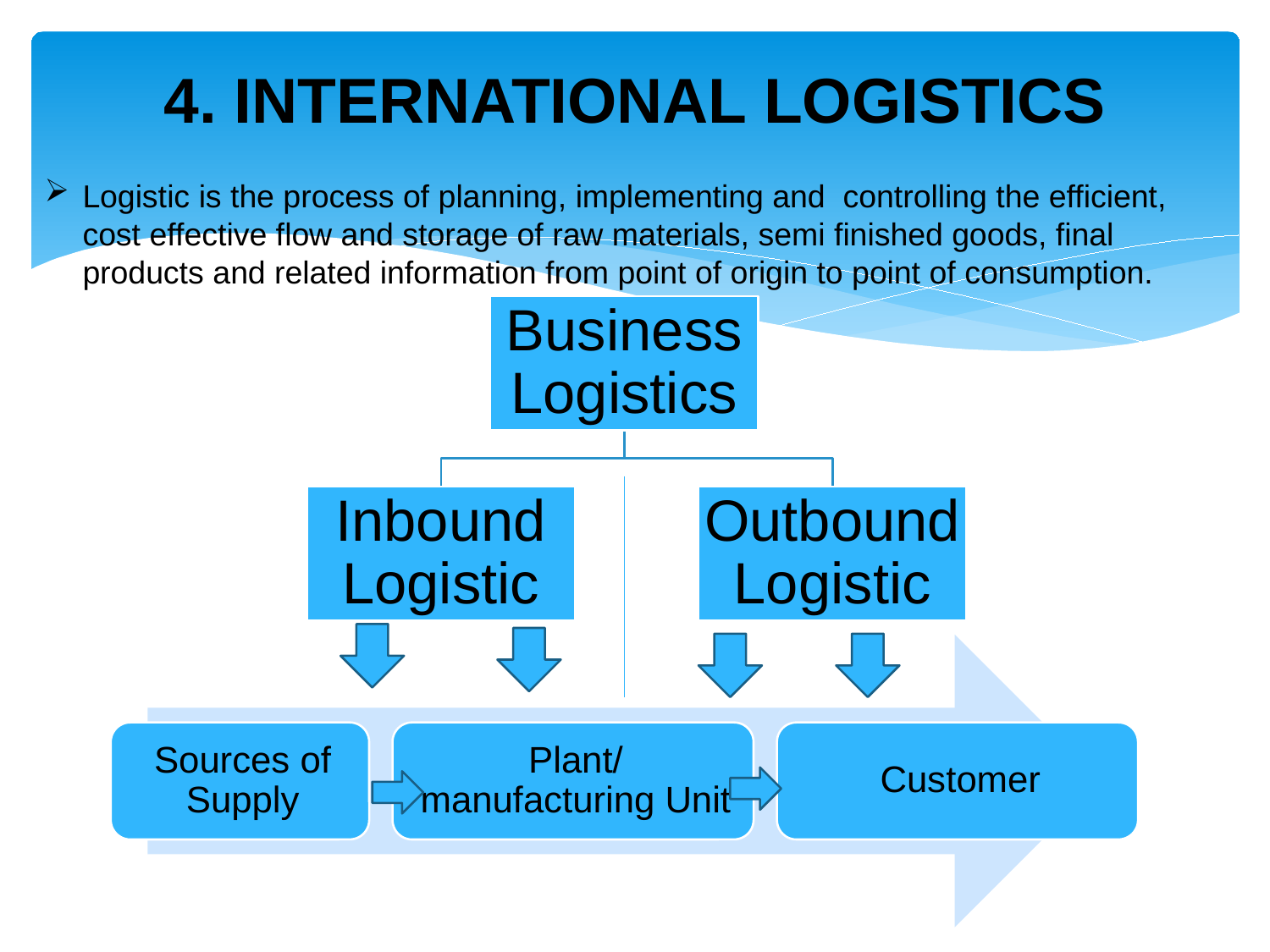

# 4. INTERNATIONAL LOGISTICS
Logistic is the process of planning, implementing and  controlling the efficient, cost effective flow and storage of raw materials, semi finished goods, final products and related information from point of origin to point of consumption.

Business Logistics
Inbound Logistic
Outbound Logistic

Sources of Supply
Plant/ manufacturing Unit
Customer